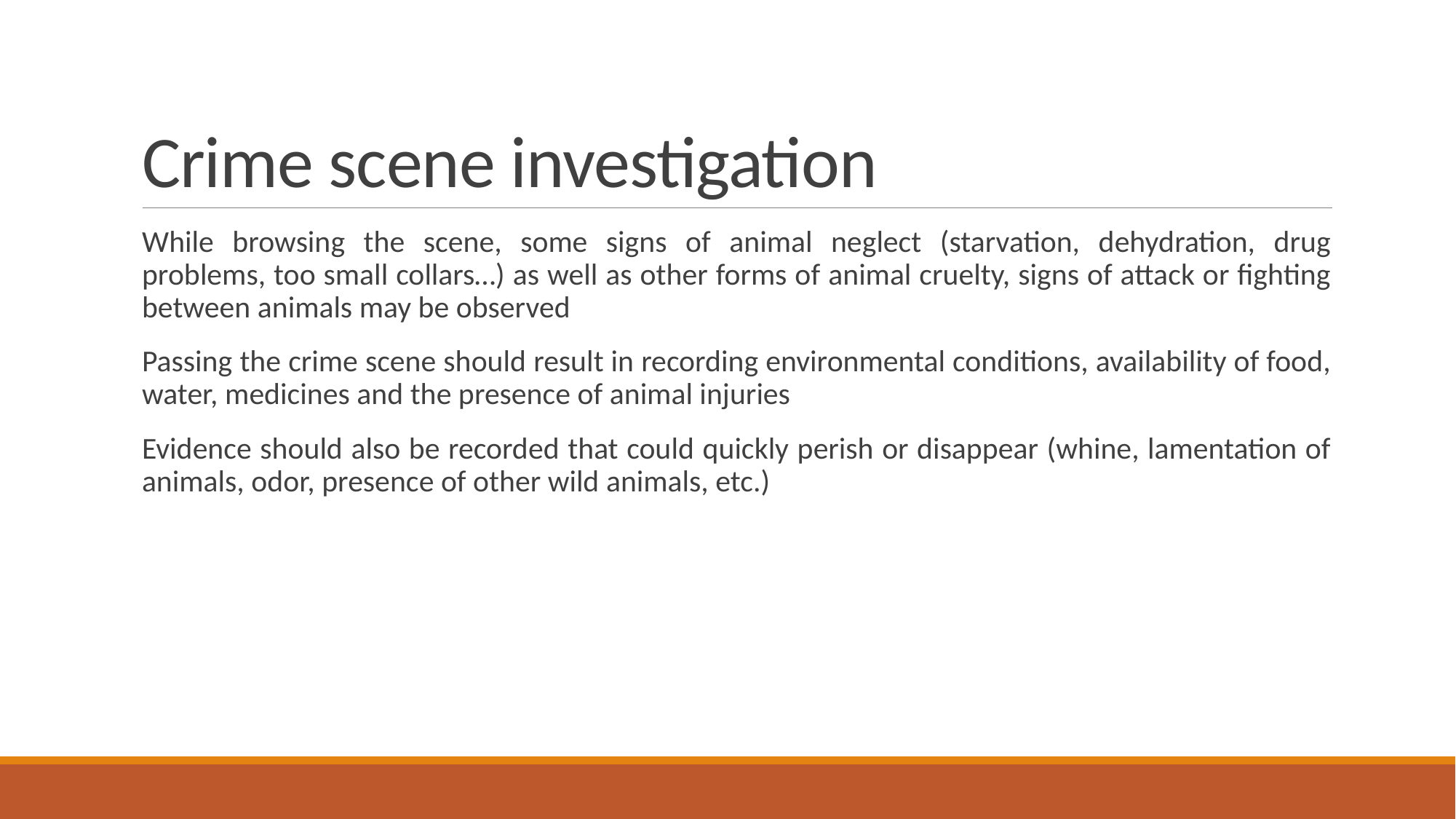

# Crime scene investigation
While browsing the scene, some signs of animal neglect (starvation, dehydration, drug problems, too small collars…) as well as other forms of animal cruelty, signs of attack or fighting between animals may be observed
Passing the crime scene should result in recording environmental conditions, availability of food, water, medicines and the presence of animal injuries
Evidence should also be recorded that could quickly perish or disappear (whine, lamentation of animals, odor, presence of other wild animals, etc.)